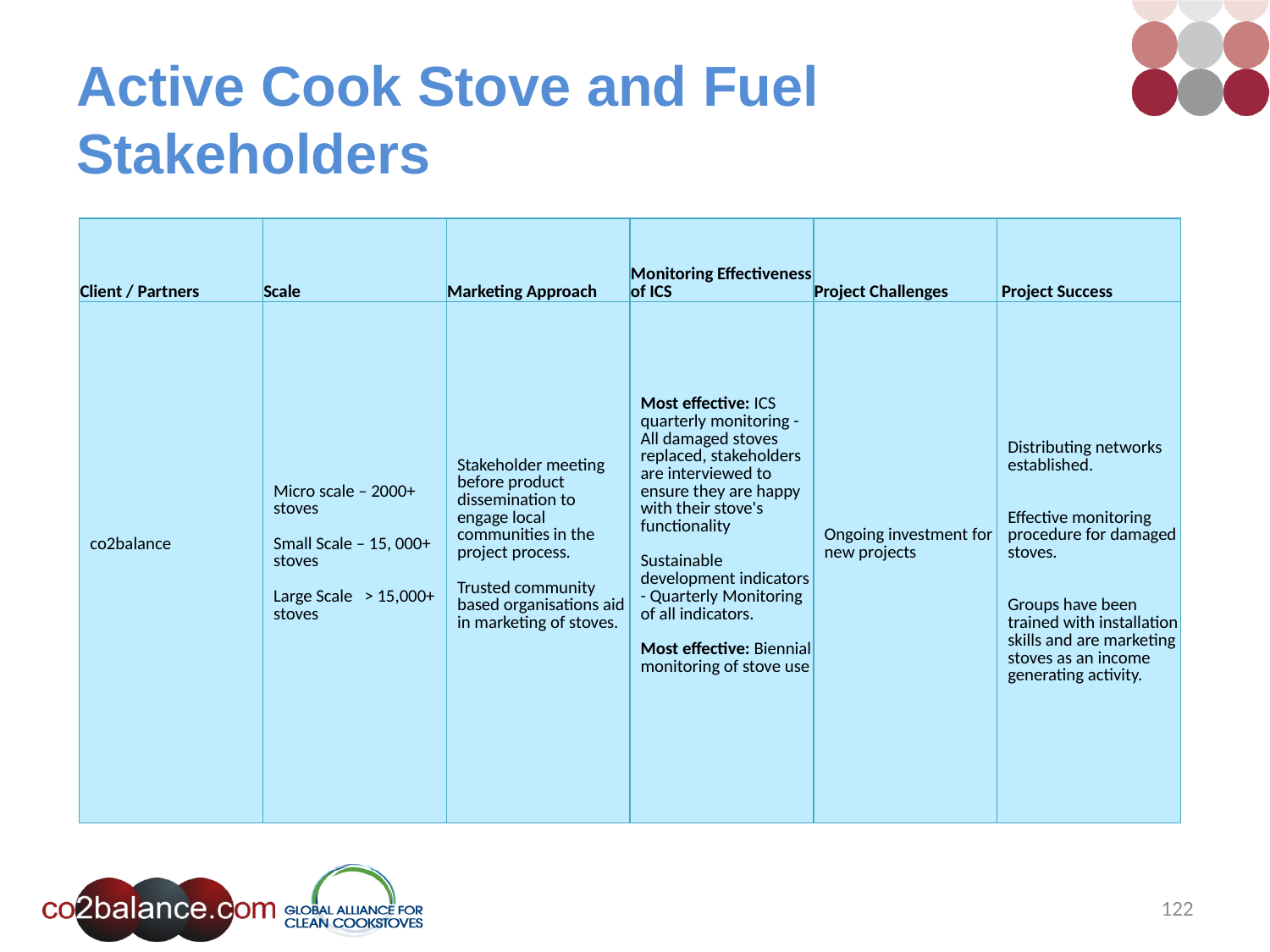

# Active Cook Stove and Fuel Stakeholders
| Client / Partners | Scale | Marketing Approach | Monitoring Effectiveness of ICS | Project Challenges | Project Success |
| --- | --- | --- | --- | --- | --- |
| co2balance | Micro scale – 2000+ stoves Small Scale – 15, 000+ stoves Large Scale > 15,000+ stoves | Stakeholder meeting before product dissemination to engage local communities in the project process. Trusted community based organisations aid in marketing of stoves. | Most effective: ICS quarterly monitoring - All damaged stoves replaced, stakeholders are interviewed to ensure they are happy with their stove's functionality Sustainable development indicators - Quarterly Monitoring of all indicators. Most effective: Biennial monitoring of stove use | Ongoing investment for new projects | Distributing networks established. Effective monitoring procedure for damaged stoves. Groups have been trained with installation skills and are marketing stoves as an income generating activity. |
122